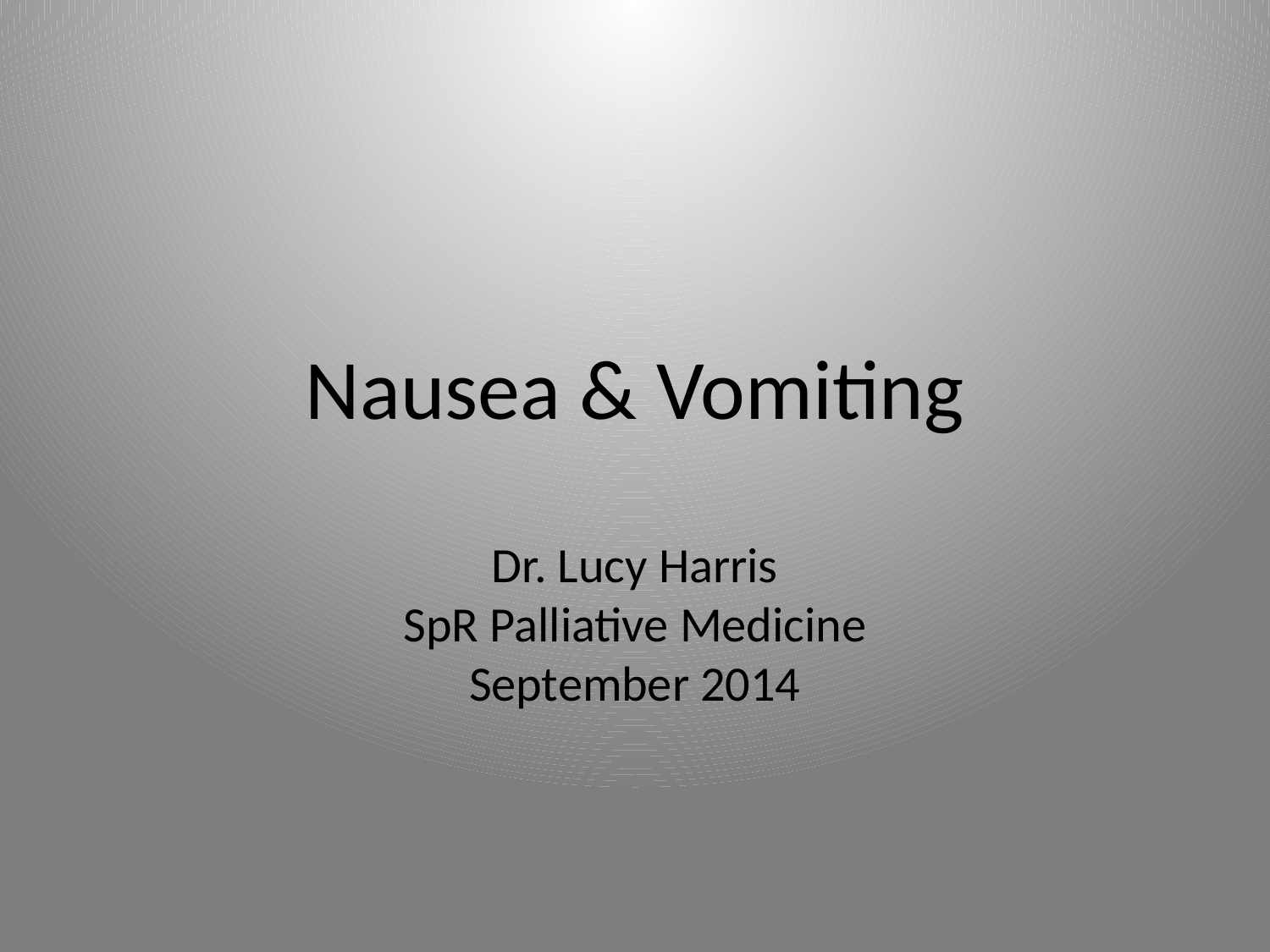

# Nausea & Vomiting
Dr. Lucy Harris
SpR Palliative Medicine
September 2014